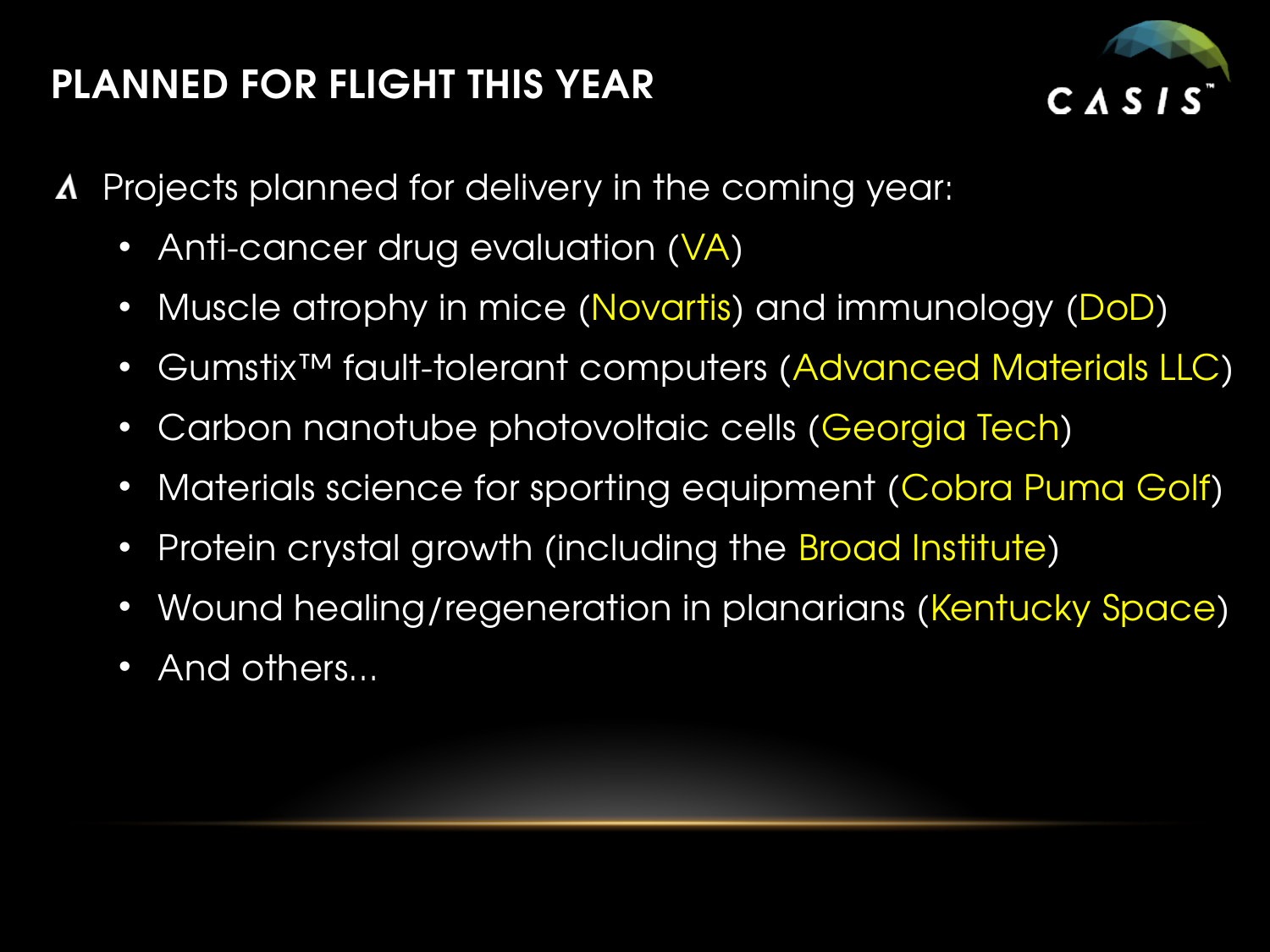

# Planned for flight this year
Projects planned for delivery in the coming year:
Anti-cancer drug evaluation (VA)
Muscle atrophy in mice (Novartis) and immunology (DoD)
Gumstix™ fault-tolerant computers (Advanced Materials LLC)
Carbon nanotube photovoltaic cells (Georgia Tech)
Materials science for sporting equipment (Cobra Puma Golf)
Protein crystal growth (including the Broad Institute)
Wound healing/regeneration in planarians (Kentucky Space)
And others…